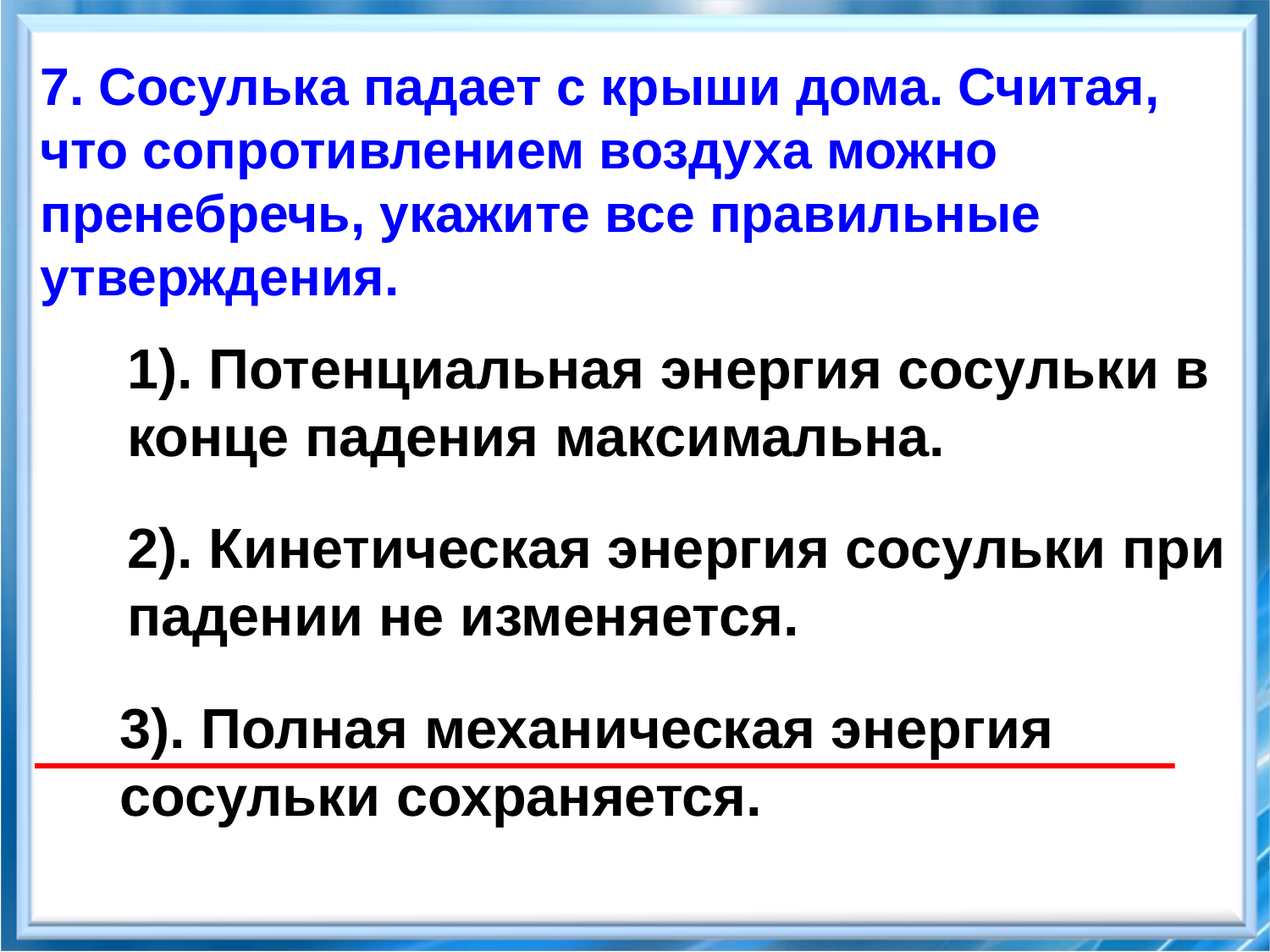

7. Сосулька падает с крыши дома. Считая, что сопротивлением воздуха можно пренебречь, укажите все правильные утверждения.
1). Потенциальная энергия сосульки в конце падения максимальна.
2). Кинетическая энергия сосульки при падении не изменяется.
3). Полная механическая энергия сосульки сохраняется.